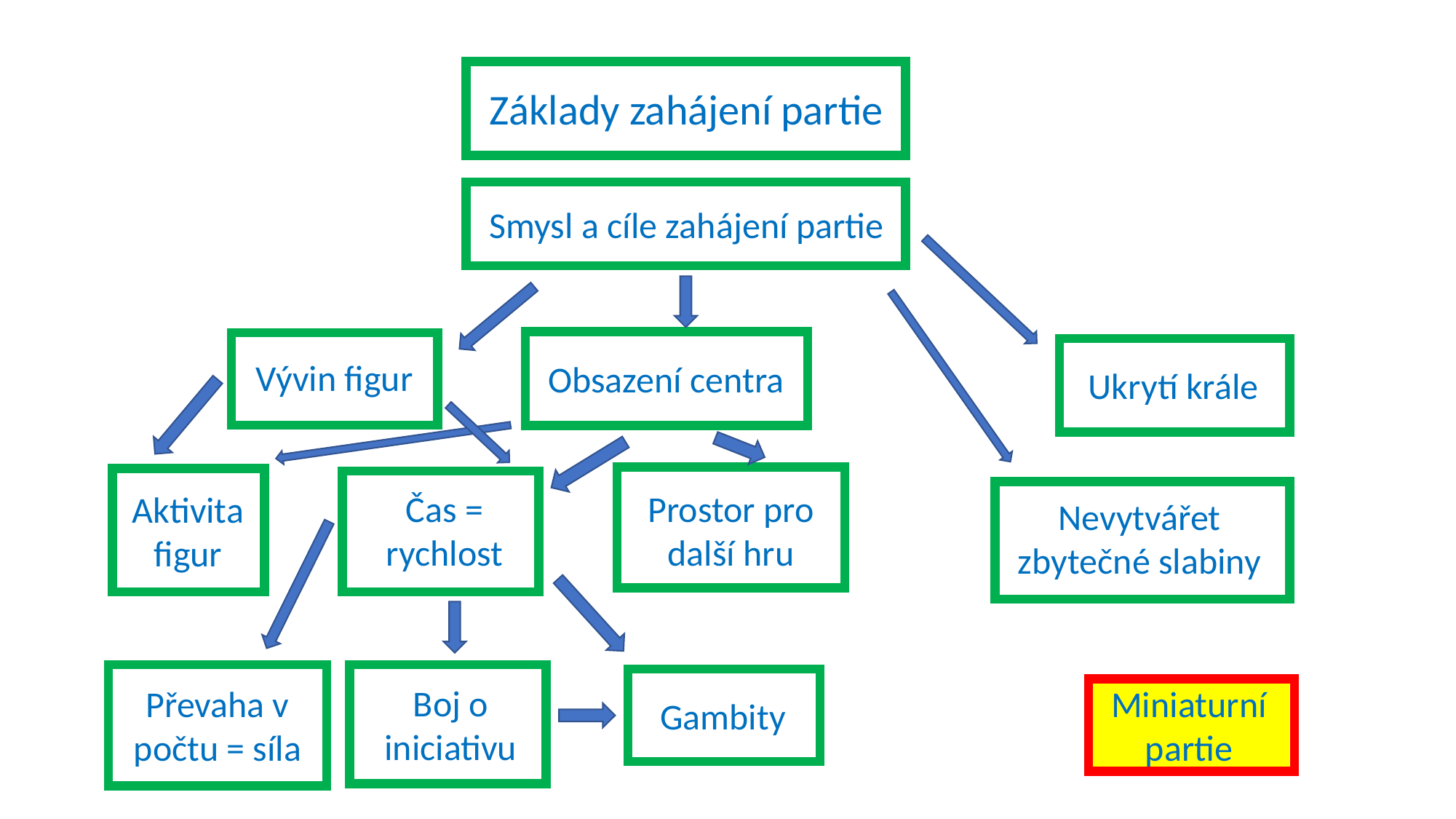

Základy zahájení partie

Smysl a cíle zahájení partie

Vývin figur
Obsazení centra
Ukrytí krále

Čas = rychlost
Prostor pro další hru
Aktivita figur

Nevytvářet zbytečné slabiny

Boj o iniciativu
Miniaturní partie
Převaha v počtu = síla

Gambity